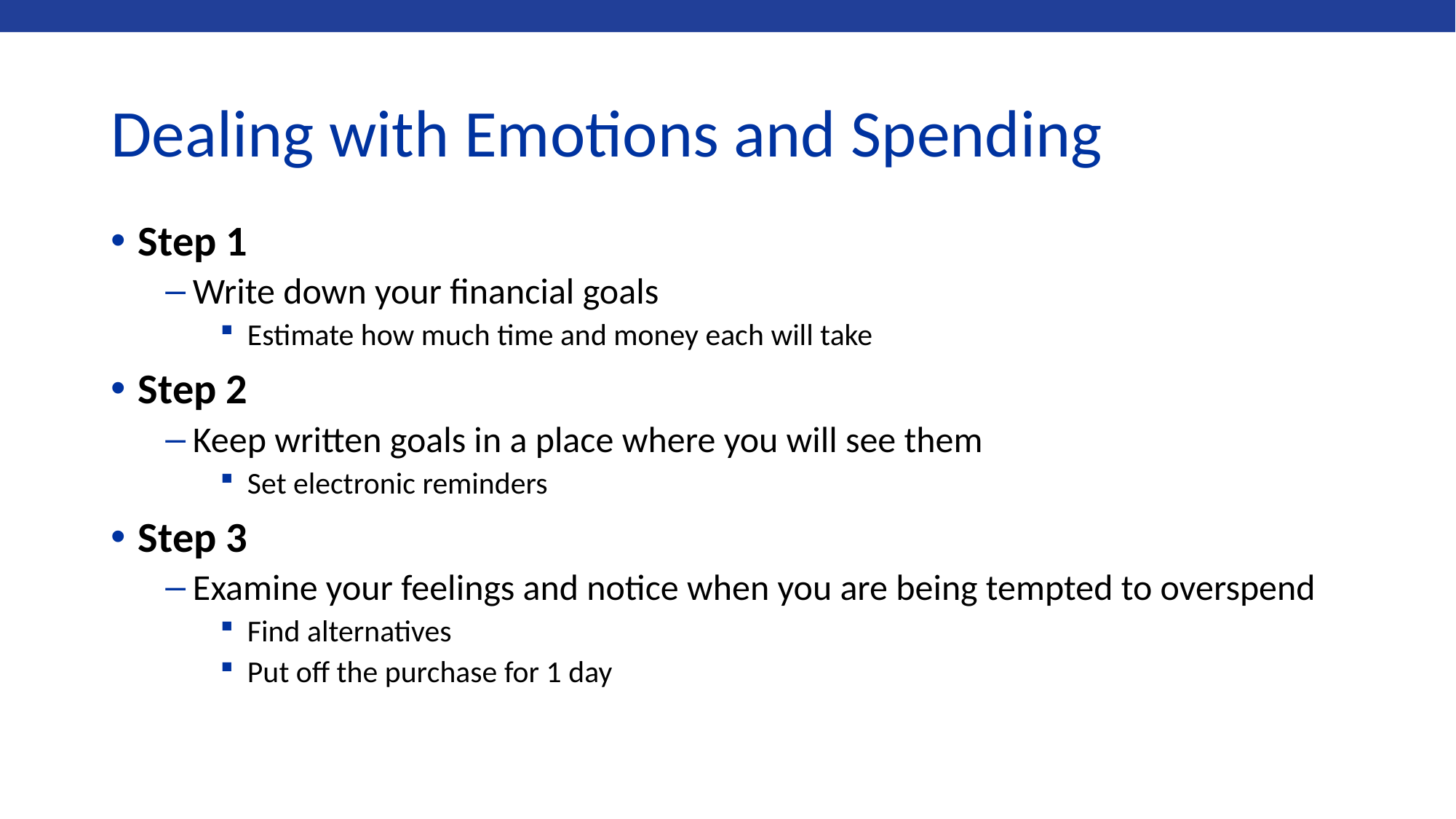

# Dealing with Emotions and Spending
Step 1
Write down your financial goals
Estimate how much time and money each will take
Step 2
Keep written goals in a place where you will see them
Set electronic reminders
Step 3
Examine your feelings and notice when you are being tempted to overspend
Find alternatives
Put off the purchase for 1 day